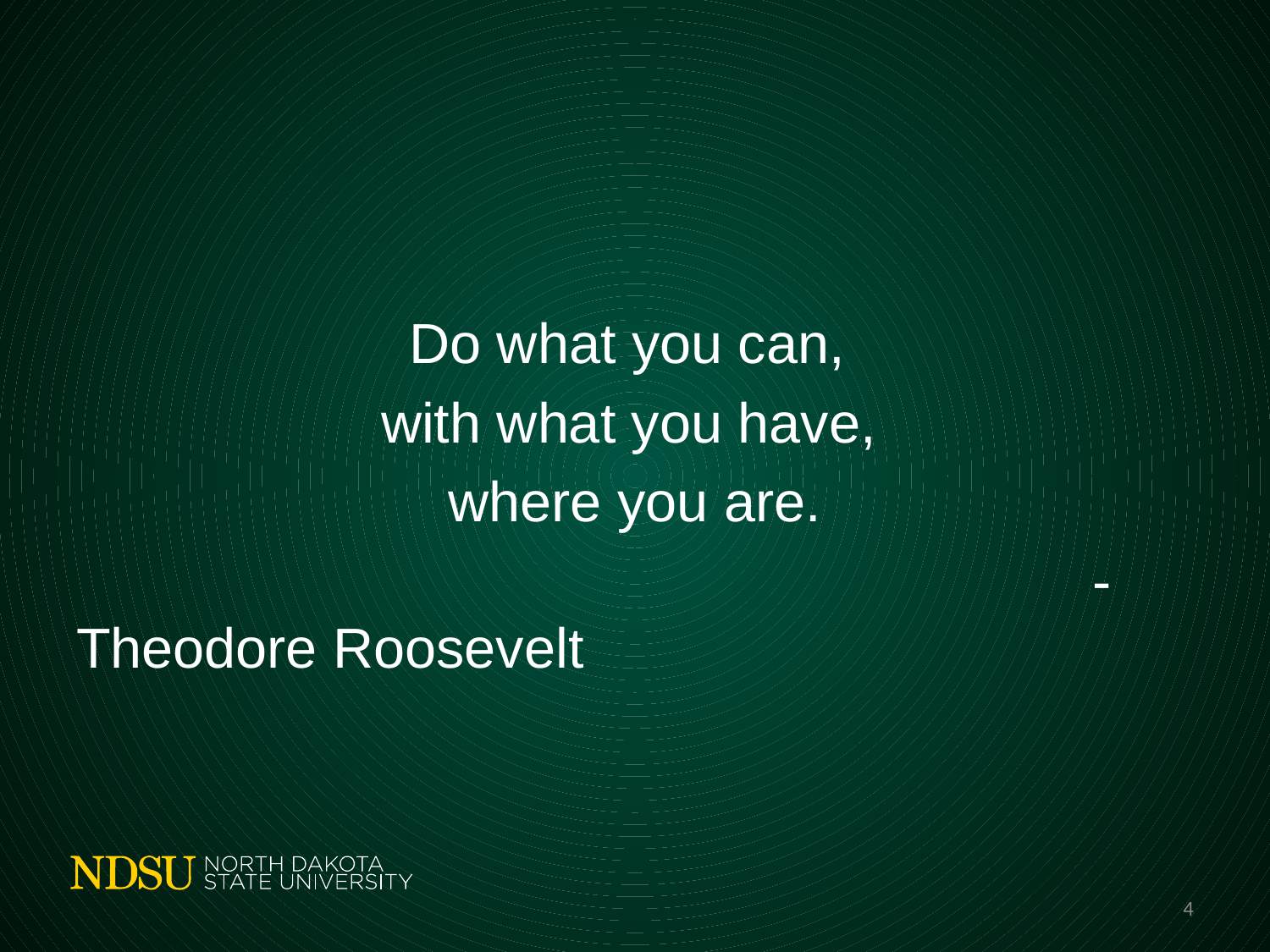

#

Do what you can,
with what you have,
where you are.
								-Theodore Roosevelt
4